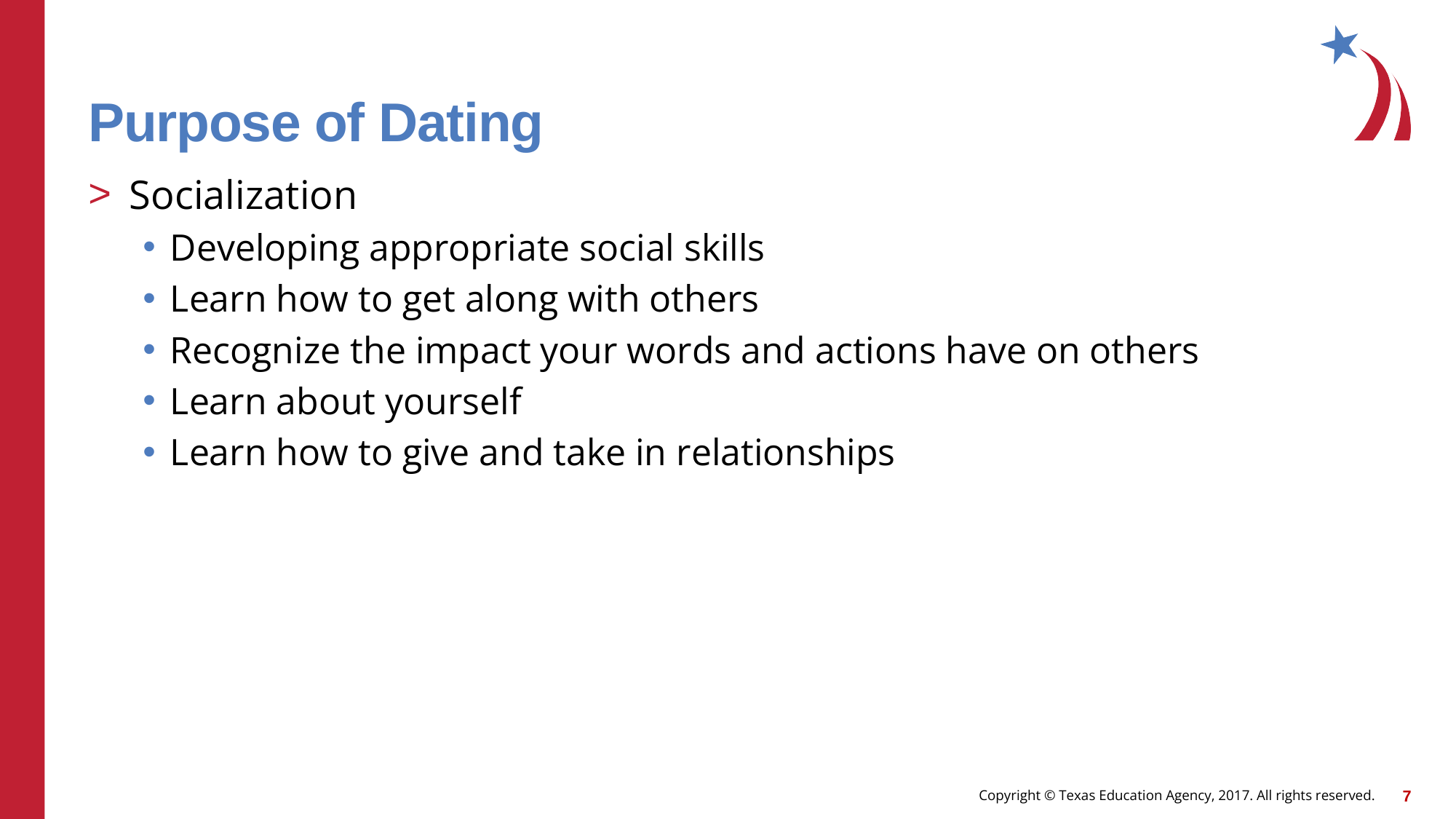

# Purpose of Dating
Socialization
Developing appropriate social skills
Learn how to get along with others
Recognize the impact your words and actions have on others
Learn about yourself
Learn how to give and take in relationships